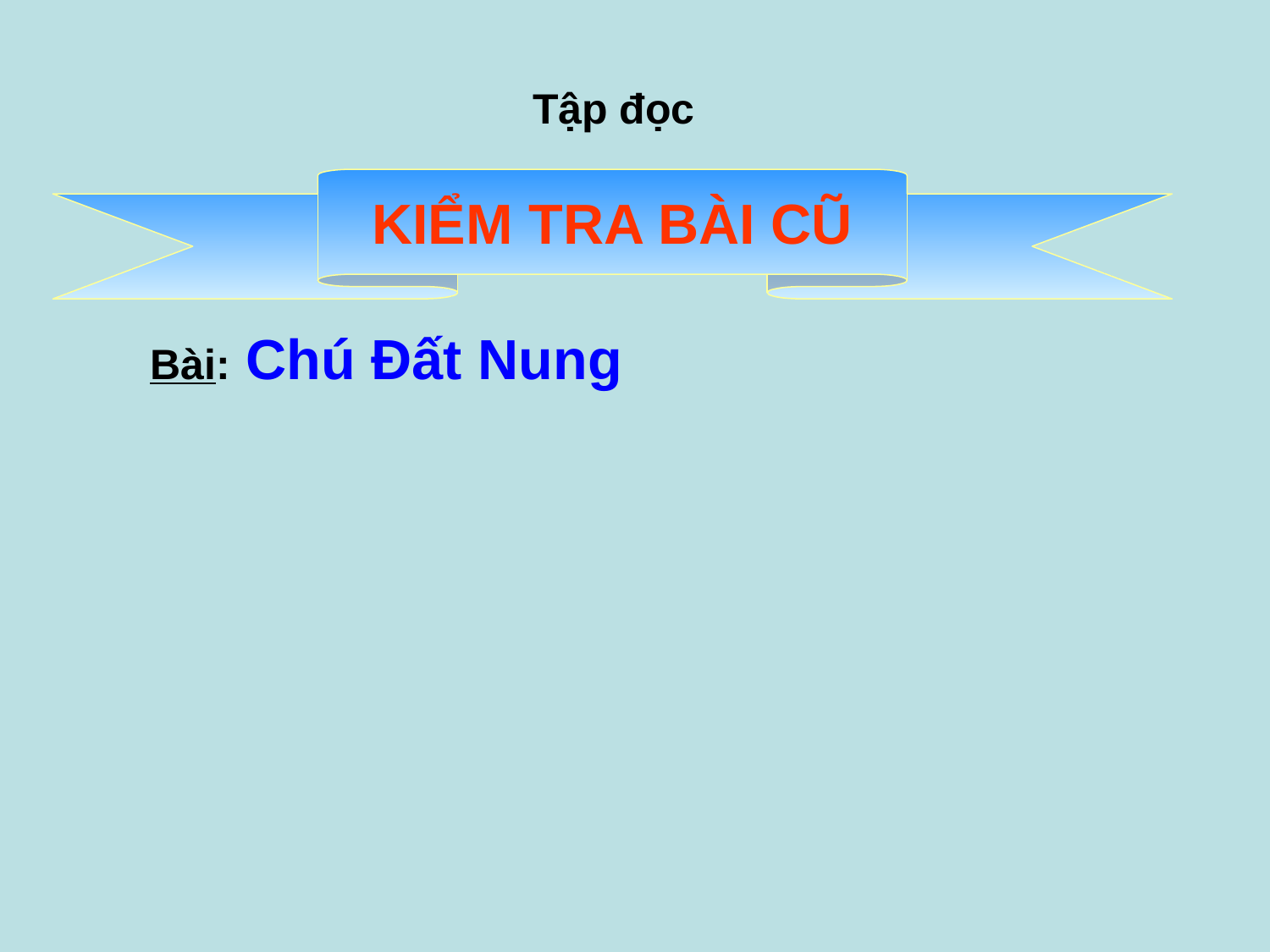

Tập đọc
KIỂM TRA BÀI CŨ
Bài: Chú Đất Nung